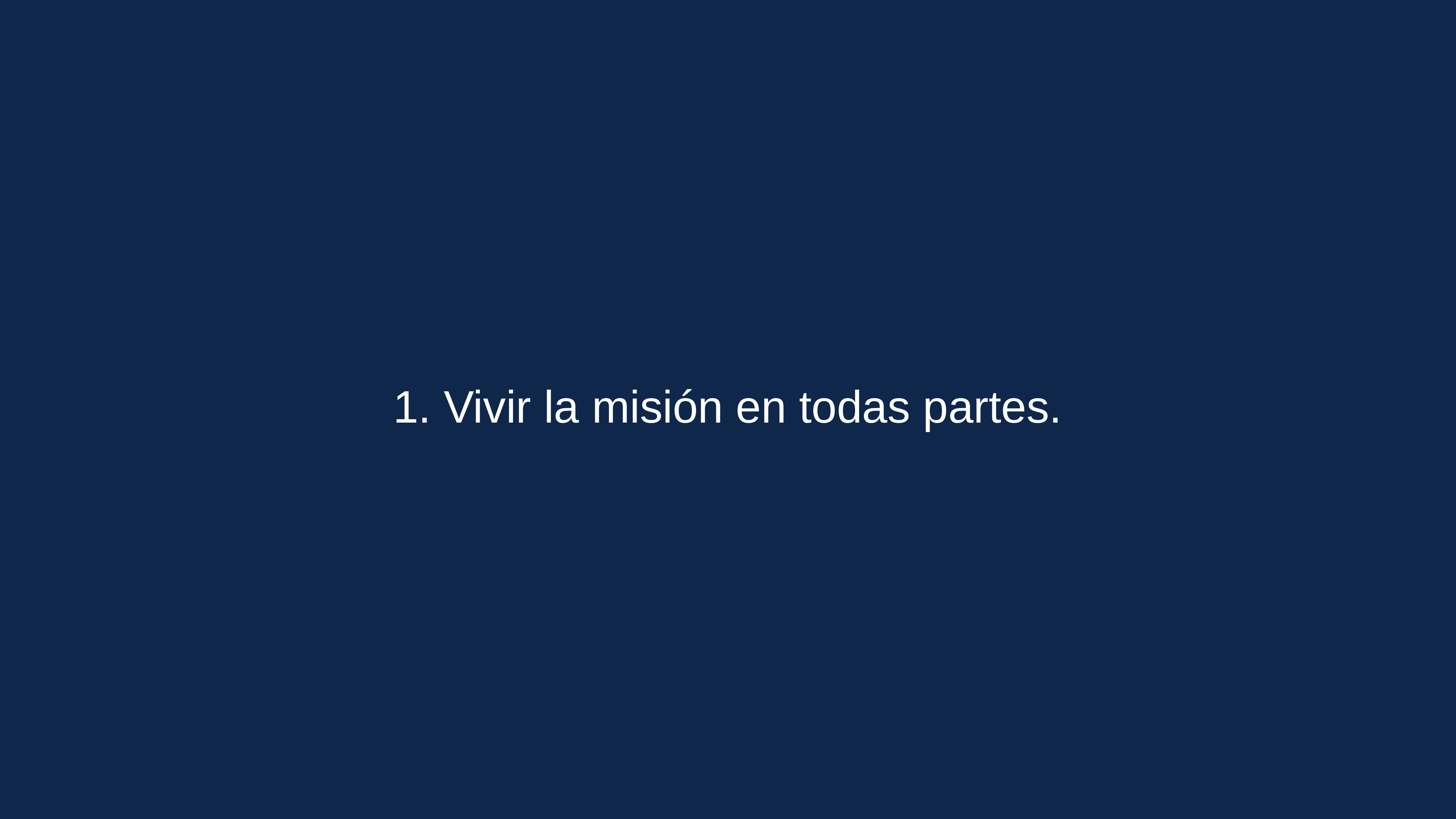

# 1. Vivir la misión en todas partes.